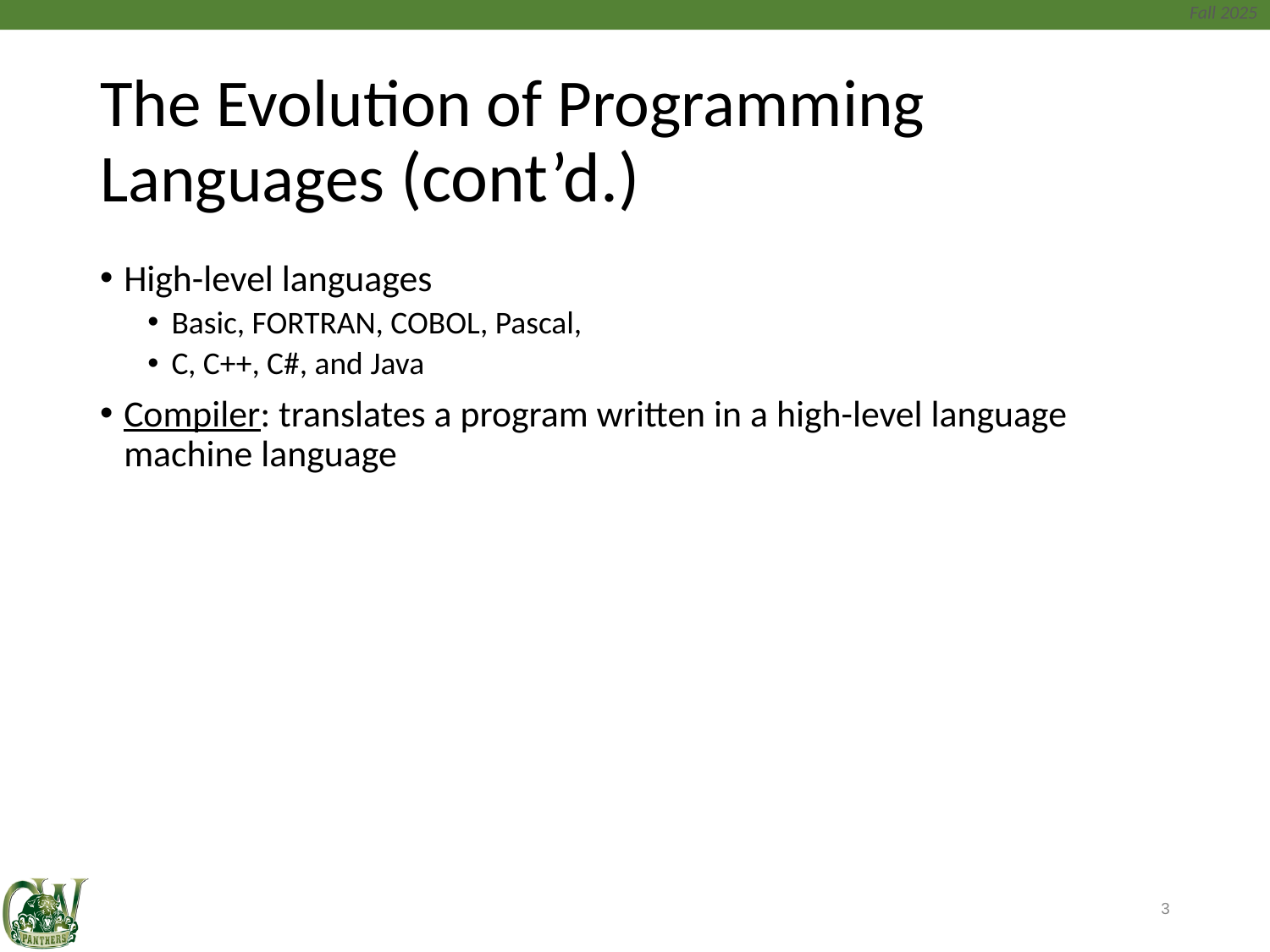

# The Evolution of Programming Languages (cont’d.)
High-level languages
Basic, FORTRAN, COBOL, Pascal,
C, C++, C#, and Java
Compiler: translates a program written in a high-level language machine language
3